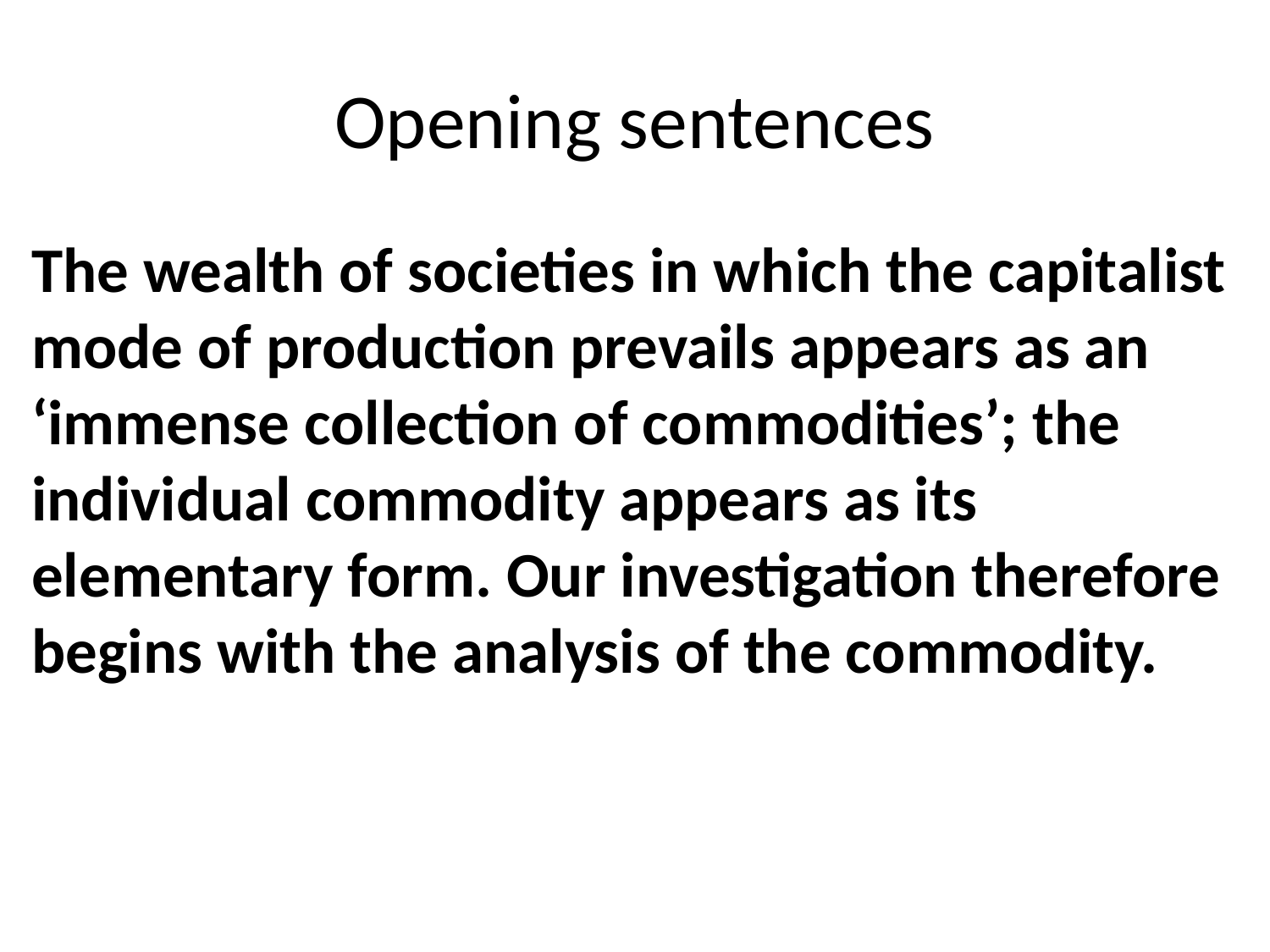

# Opening sentences
The wealth of societies in which the capitalist mode of production prevails appears as an ‘immense collection of commodities’; the individual commodity appears as its elementary form. Our investigation therefore begins with the analysis of the commodity.